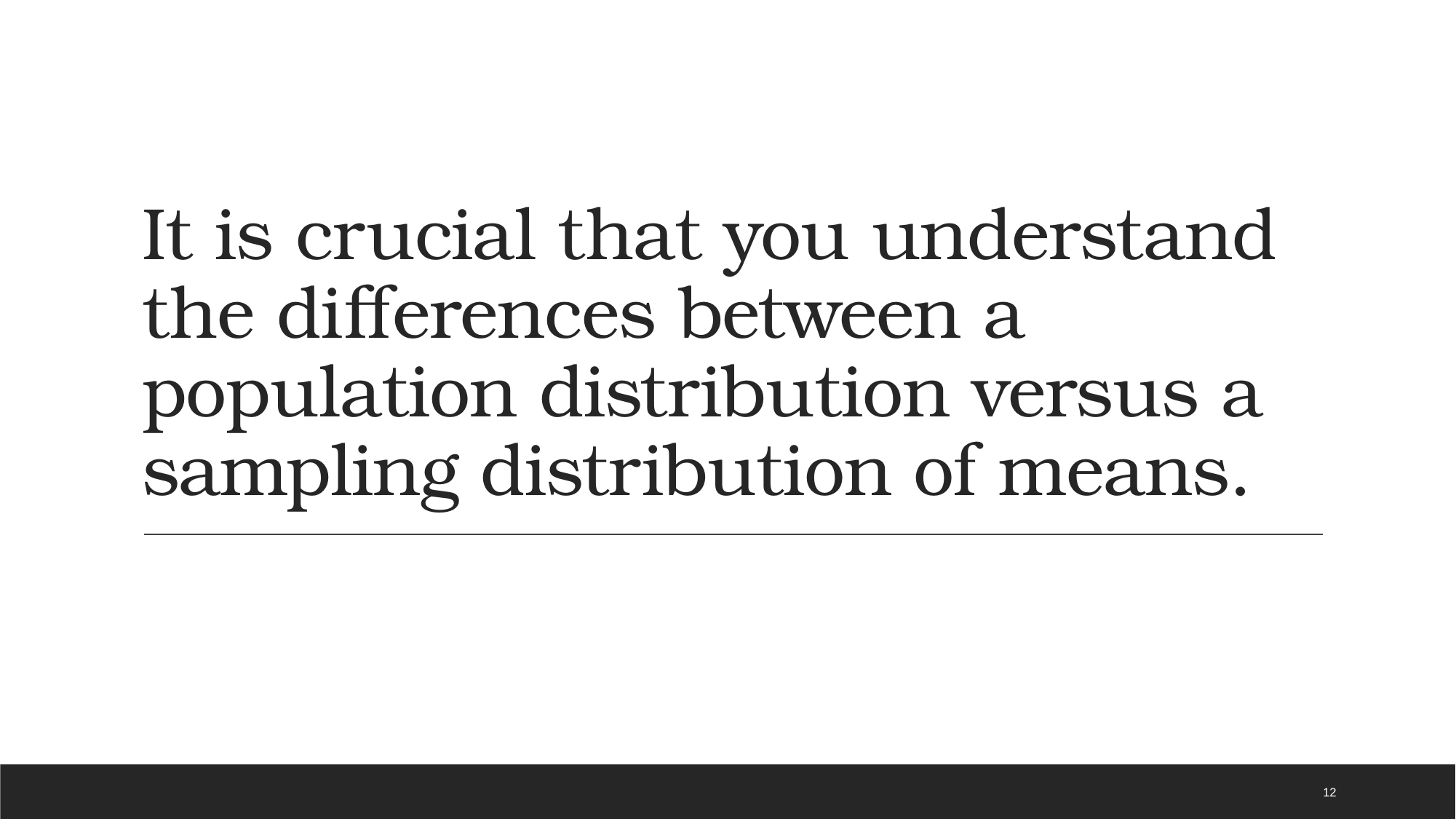

# It is crucial that you understand the differences between a population distribution versus a sampling distribution of means.
12